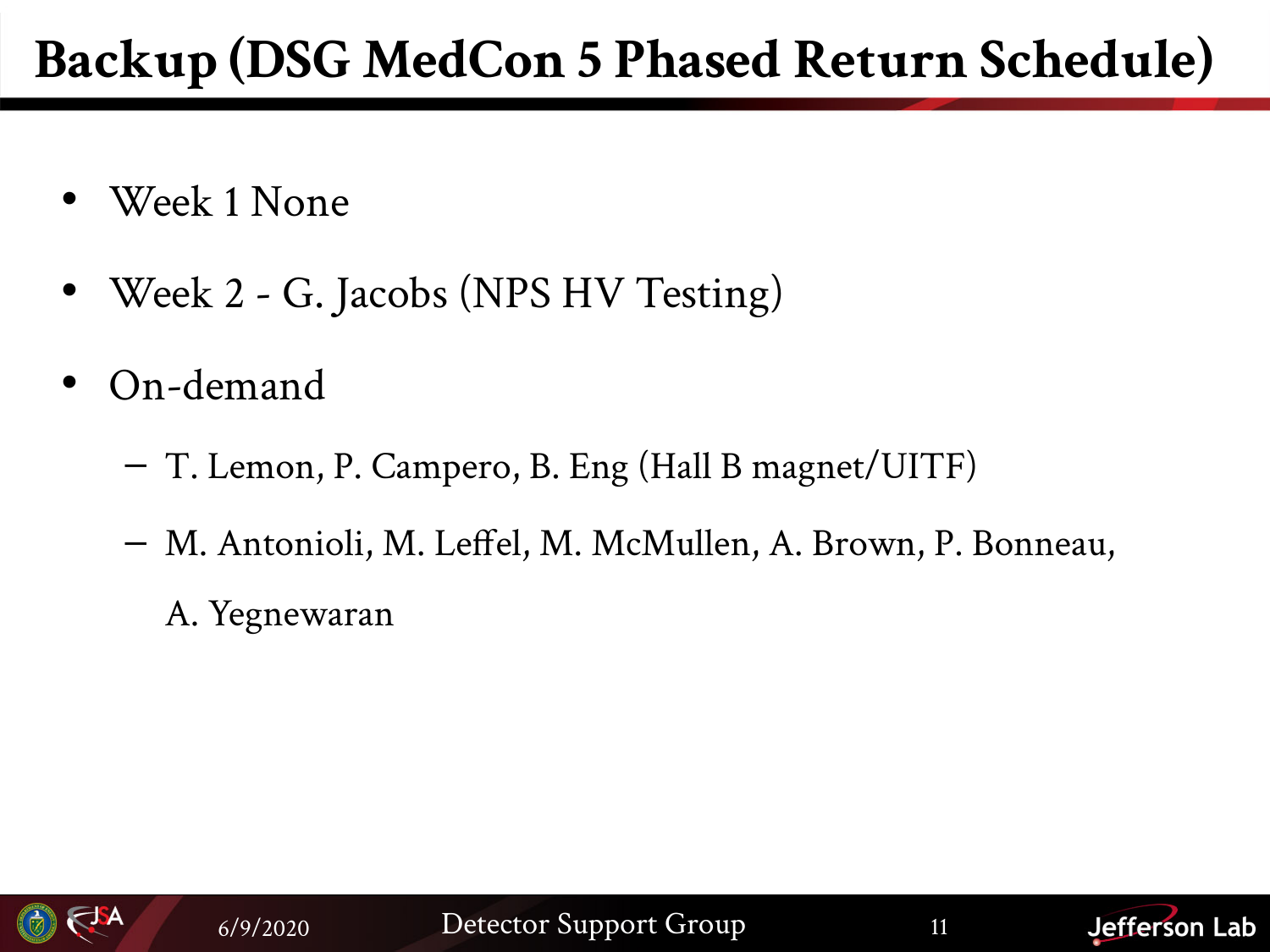

# Backup (DSG MedCon 5 Phased Return Schedule)
Week 1 None
Week 2 - G. Jacobs (NPS HV Testing)
On-demand
T. Lemon, P. Campero, B. Eng (Hall B magnet/UITF)
M. Antonioli, M. Leffel, M. McMullen, A. Brown, P. Bonneau, A. Yegnewaran
Detector Support Group